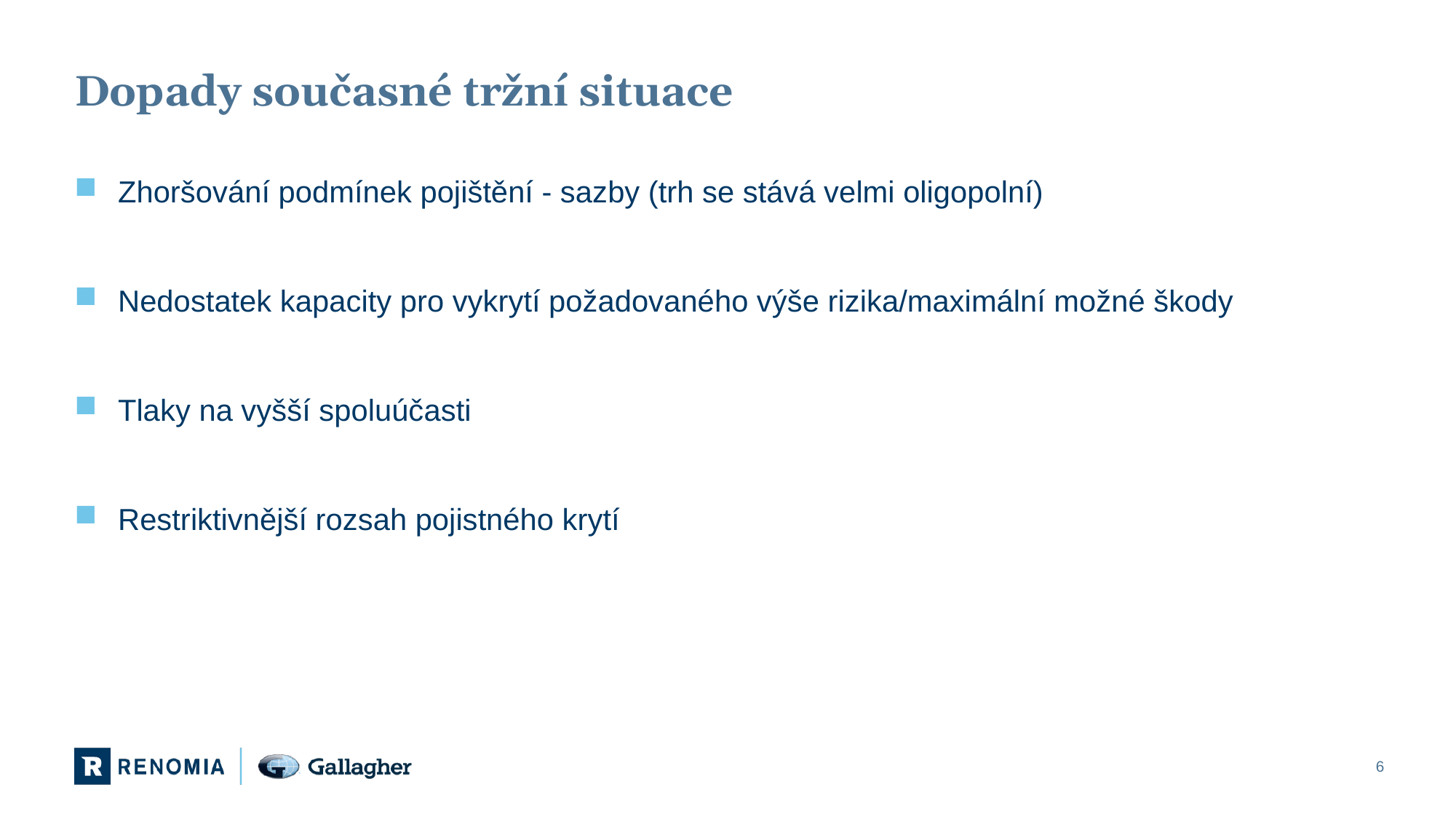

# Dopady současné tržní situace
Zhoršování podmínek pojištění - sazby (trh se stává velmi oligopolní)

Nedostatek kapacity pro vykrytí požadovaného výše rizika/maximální možné škody

Tlaky na vyšší spoluúčasti

Restriktivnější rozsah pojistného krytí

6